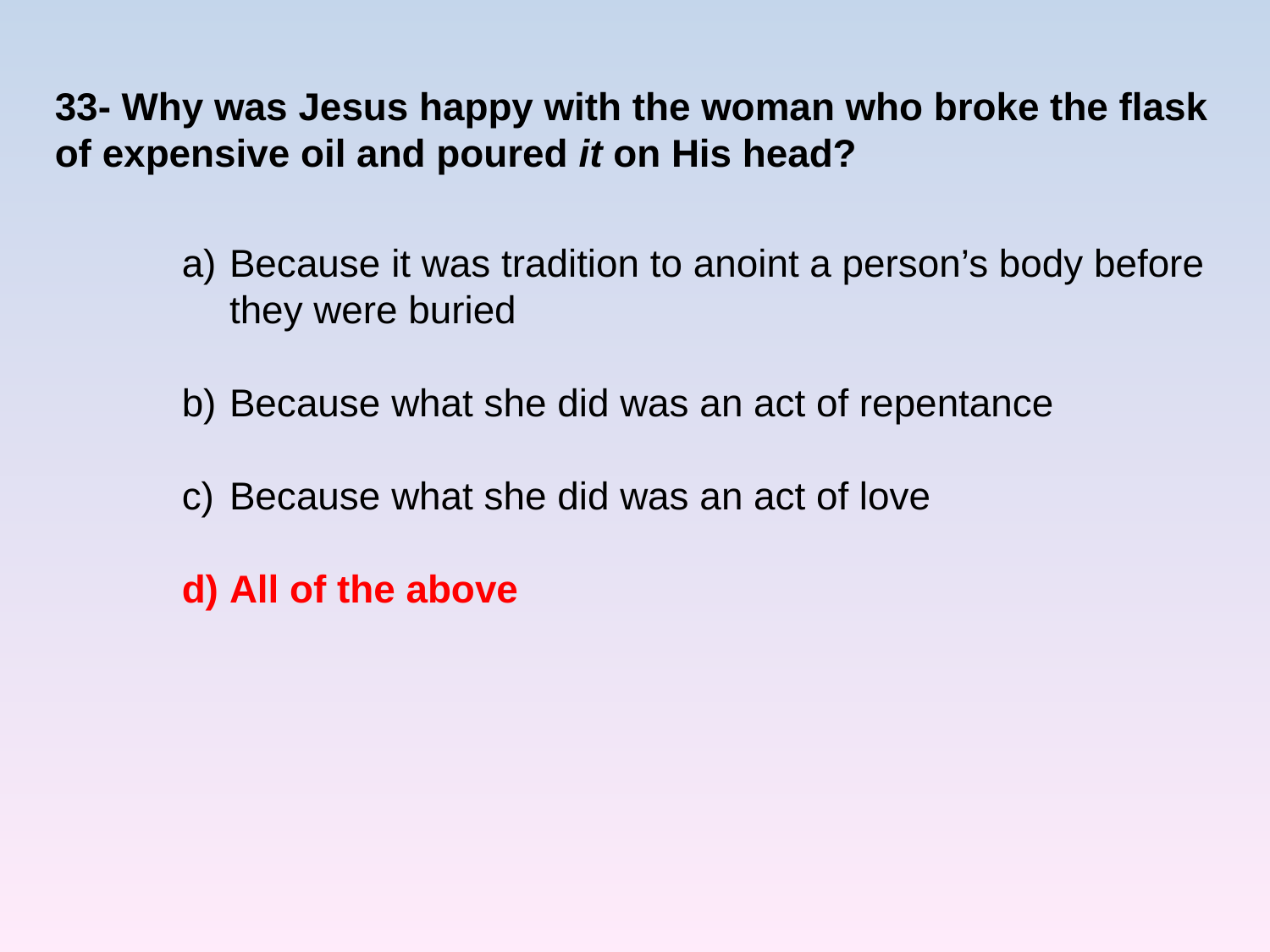

33- Why was Jesus happy with the woman who broke the flask of expensive oil and poured it on His head?

Because it was tradition to anoint a person’s body before they were buried

Because what she did was an act of repentance

Because what she did was an act of love

All of the above